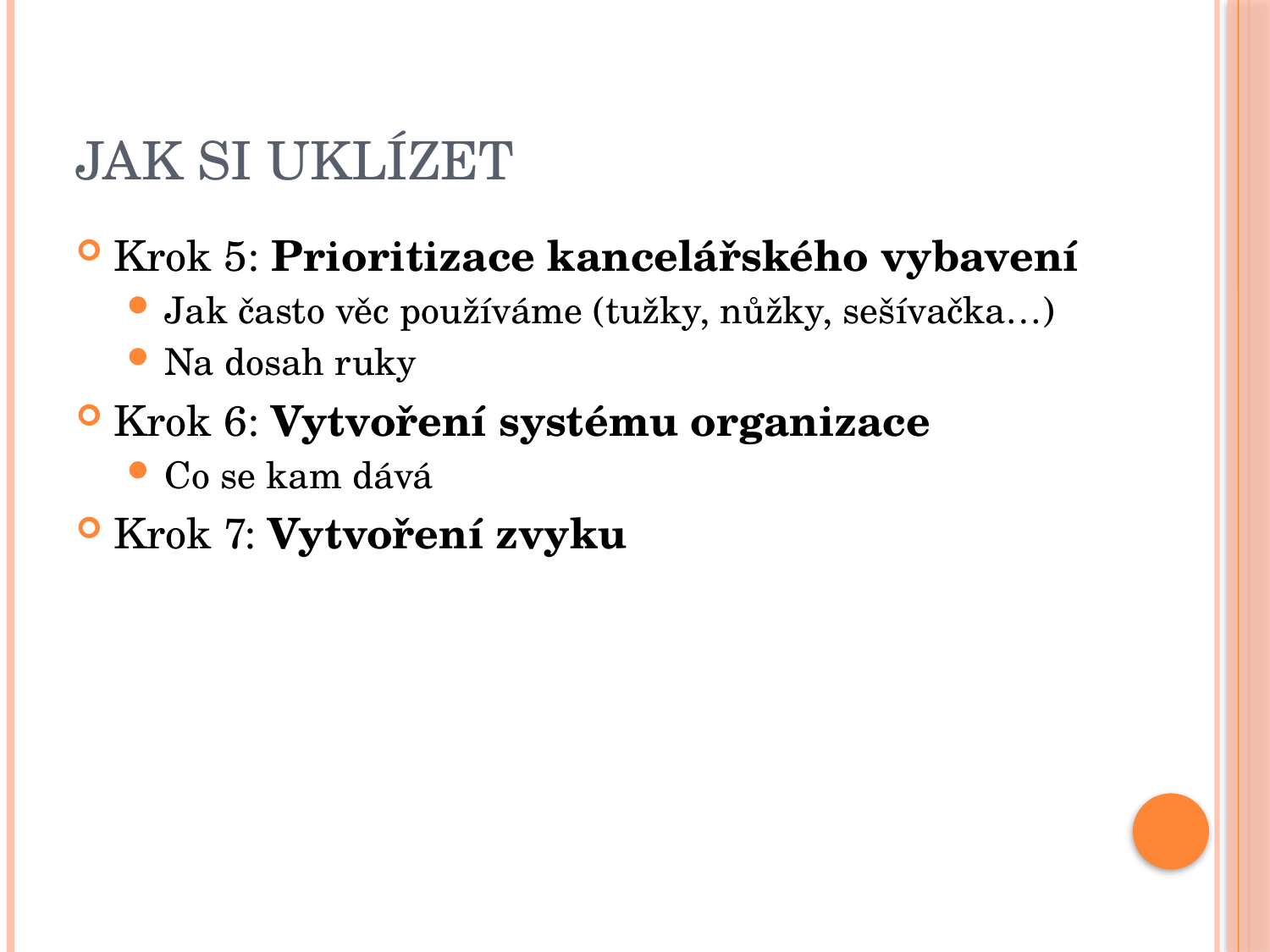

# Jak si uklízet
Krok 5: Prioritizace kancelářského vybavení
Jak často věc používáme (tužky, nůžky, sešívačka…)
Na dosah ruky
Krok 6: Vytvoření systému organizace
Co se kam dává
Krok 7: Vytvoření zvyku